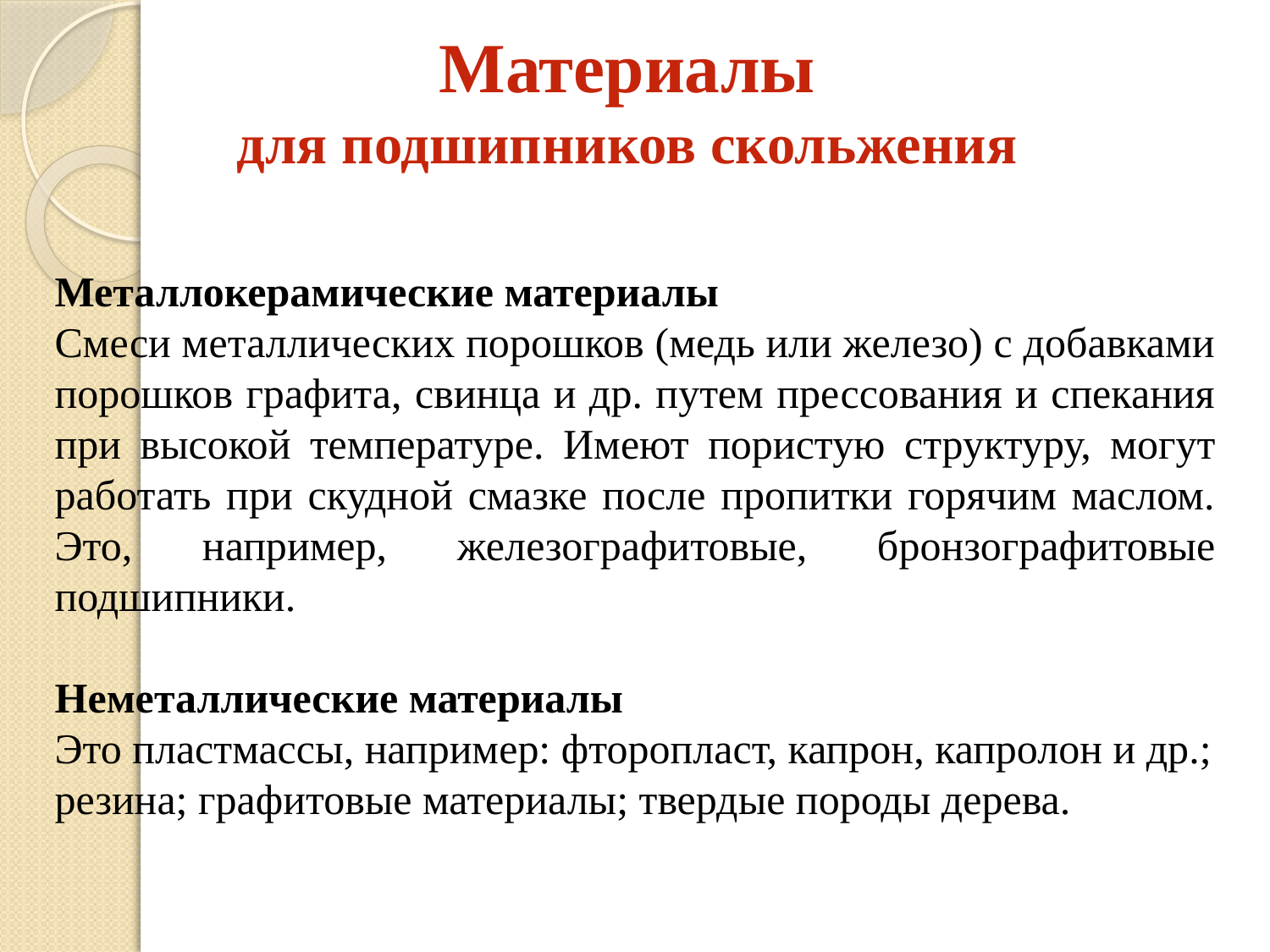

Материалы
для подшипников скольжения

Металлокерамические материалы
Смеси металлических порошков (медь или железо) с добавками порошков графита, свинца и др. путем прессования и спекания при высокой температуре. Имеют пористую структуру, могут работать при скудной смазке после пропитки горячим маслом. Это, например, железографитовые, бронзографитовые подшипники.

Неметаллические материалы
Это пластмассы, например: фторопласт, капрон, капролон и др.; резина; графитовые материалы; твердые породы дерева.